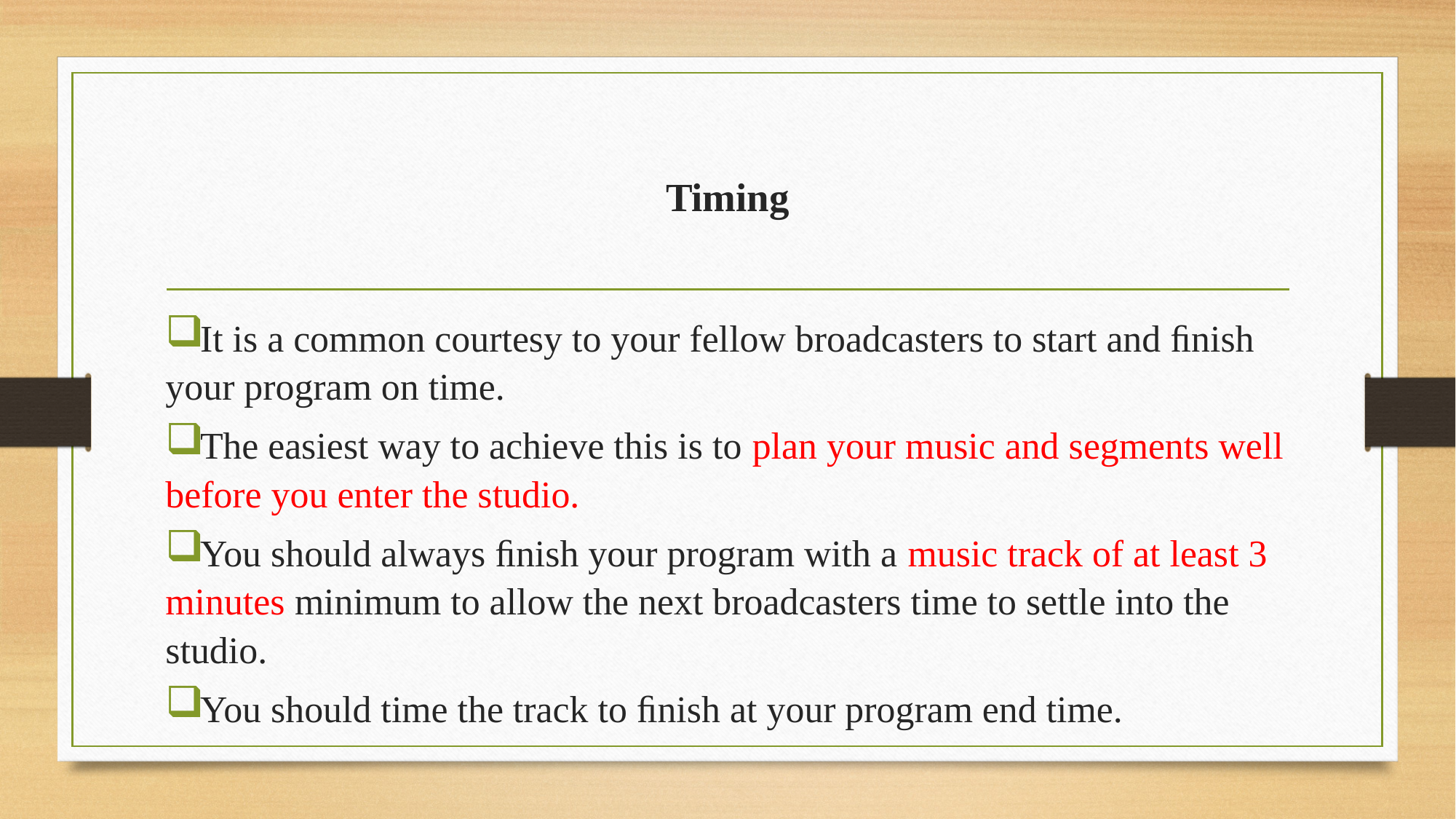

# Timing
It is a common courtesy to your fellow broadcasters to start and ﬁnish your program on time.
The easiest way to achieve this is to plan your music and segments well before you enter the studio.
You should always ﬁnish your program with a music track of at least 3 minutes minimum to allow the next broadcasters time to settle into the studio.
You should time the track to ﬁnish at your program end time.